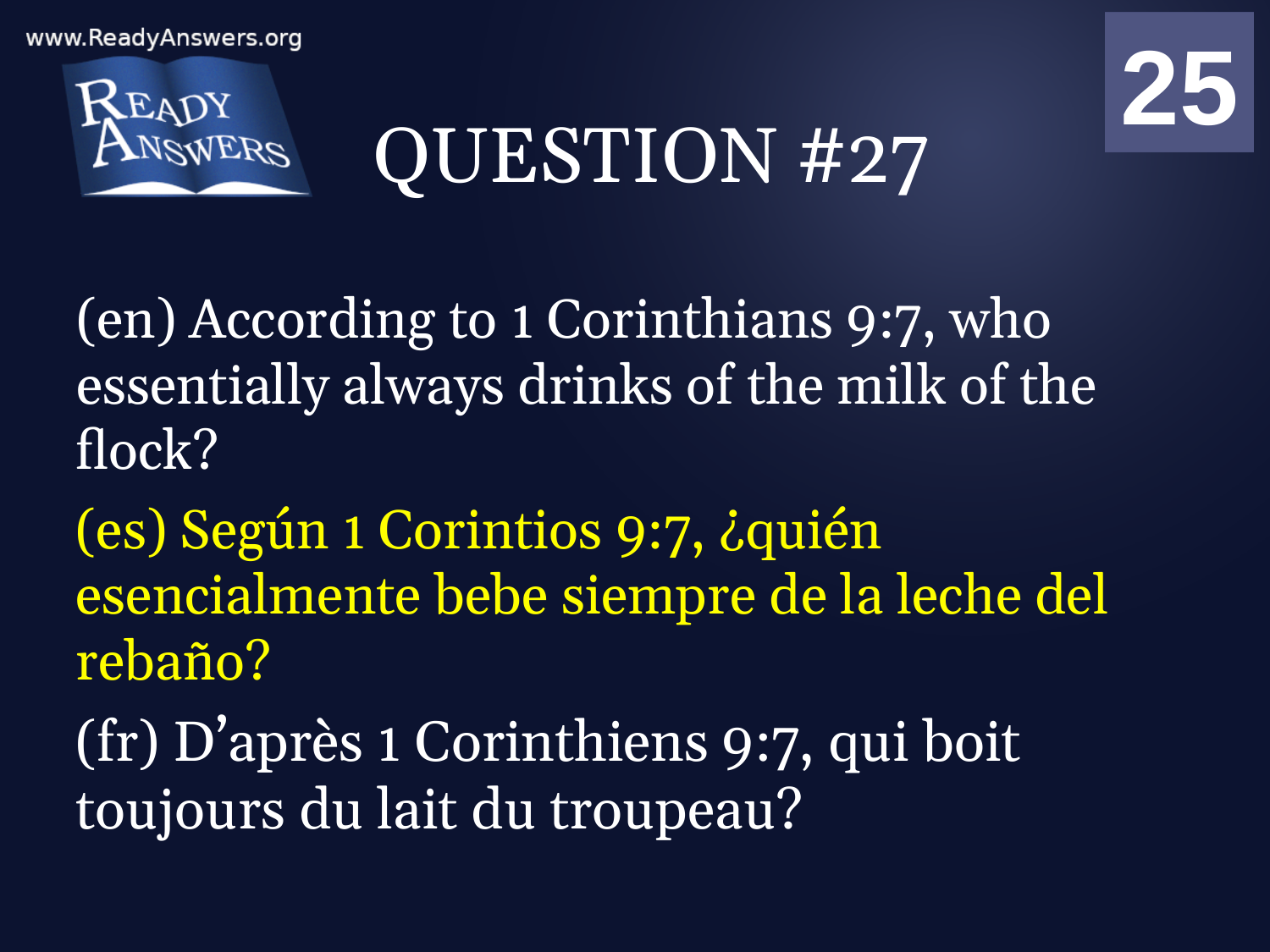

01
02
03
04
05
06
07
08
09
10
11
12
13
14
15
16
17
18
19
20
21
22
23
24
25
00
# QUESTION #27
(en) According to 1 Corinthians 9:7, who essentially always drinks of the milk of the flock?
(es) Según 1 Corintios 9:7, ¿quién esencialmente bebe siempre de la leche del rebaño?
(fr) D’après 1 Corinthiens 9:7, qui boit toujours du lait du troupeau?